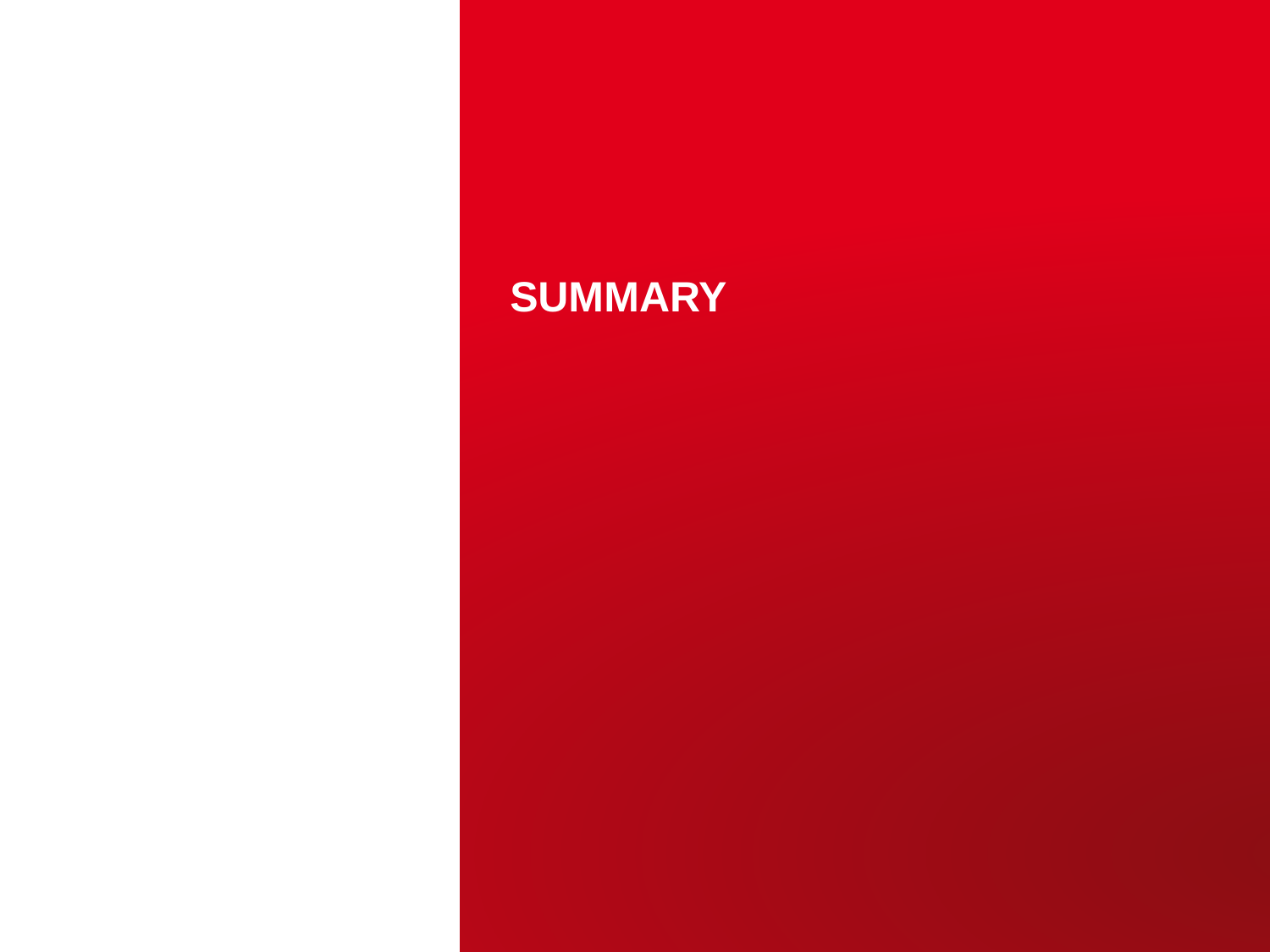

# summary
Café du SEDI | Vendredi 13 Mai 2014
|  PAGE 31